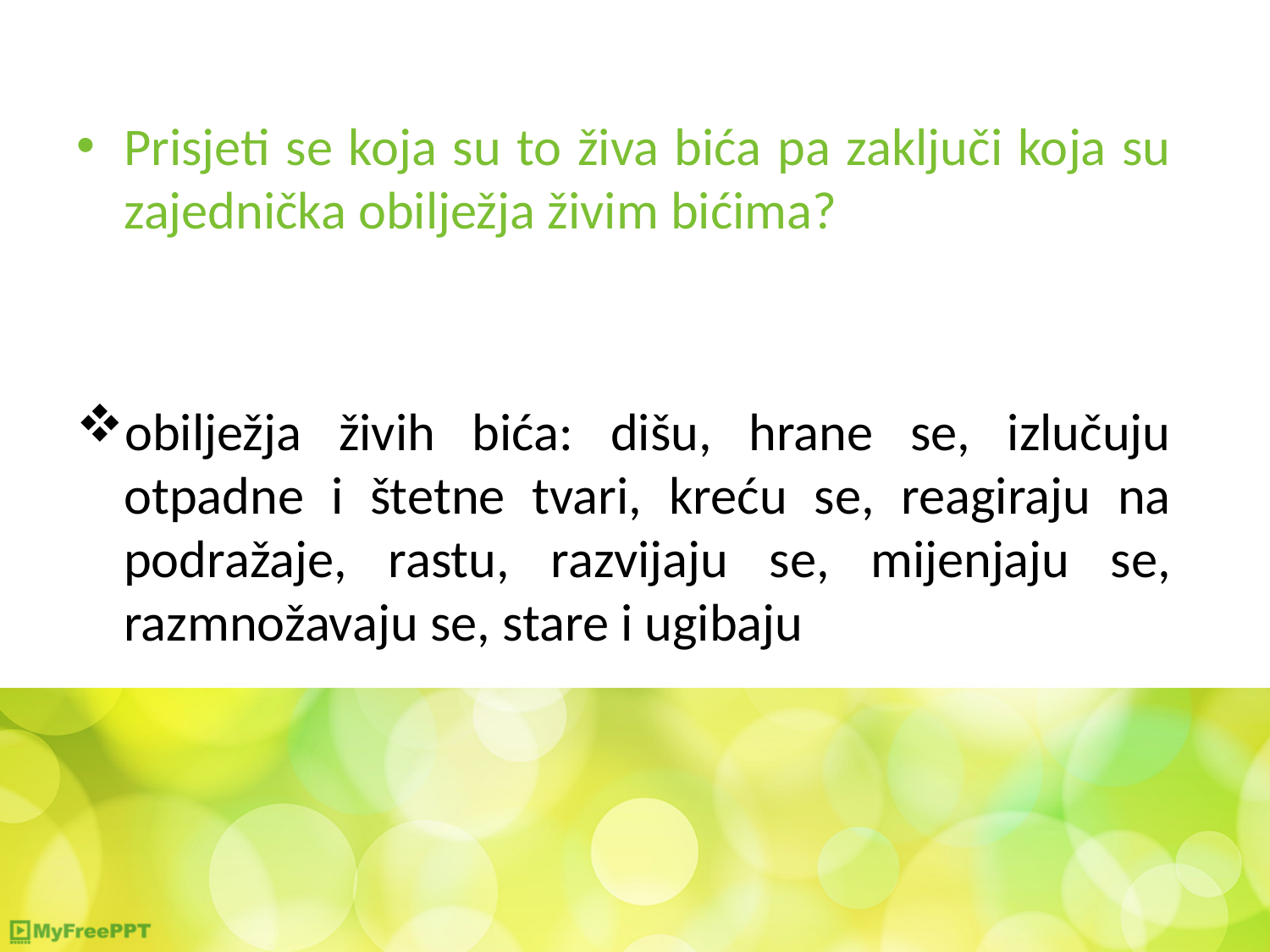

Prisjeti se koja su to živa bića pa zaključi koja su zajednička obilježja živim bićima?

obilježja živih bića: dišu, hrane se, izlučuju otpadne i štetne tvari, kreću se, reagiraju na podražaje, rastu, razvijaju se, mijenjaju se, razmnožavaju se, stare i ugibaju